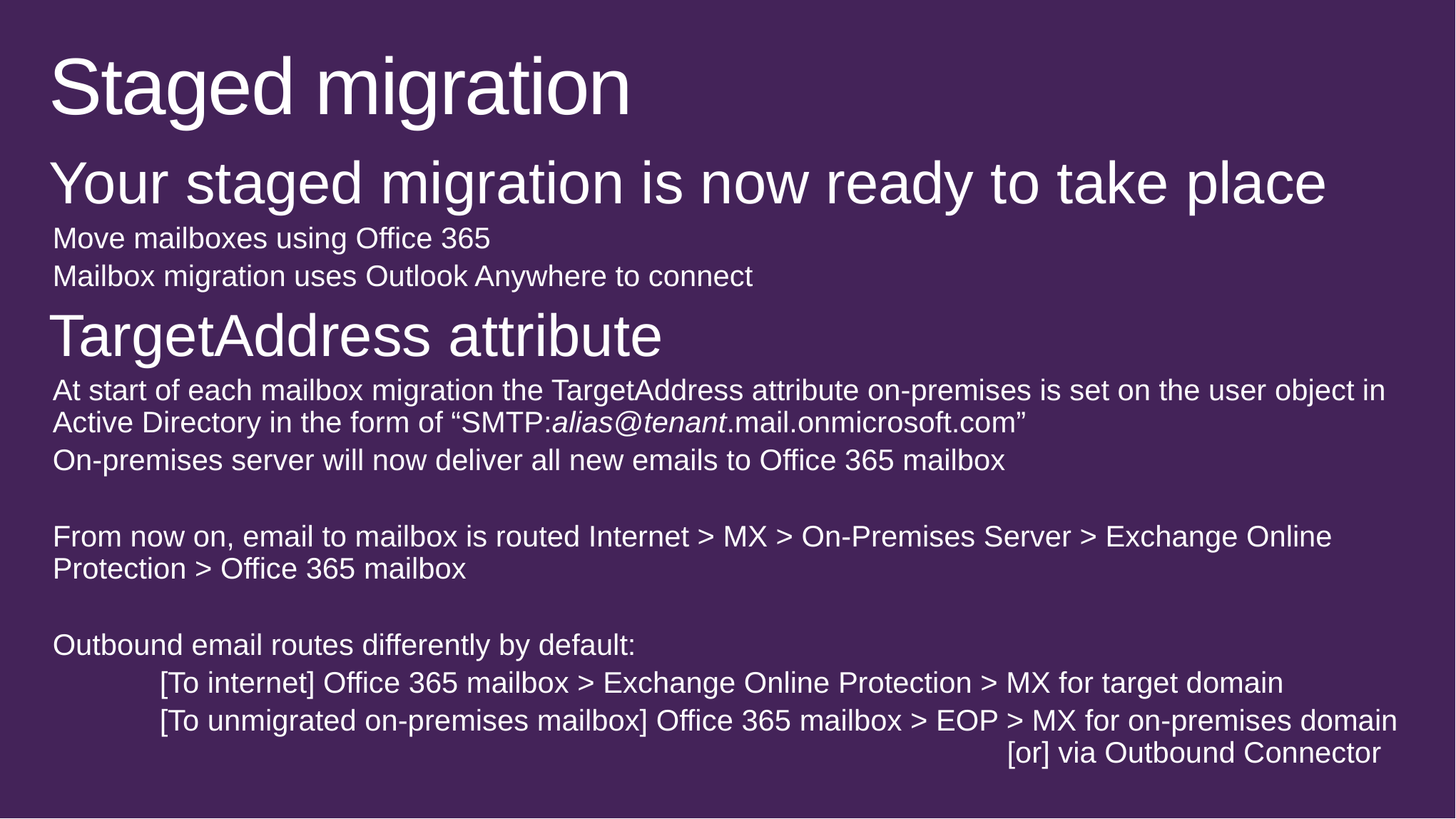

# Staged migration
Your staged migration is now ready to take place
Move mailboxes using Office 365
Mailbox migration uses Outlook Anywhere to connect
TargetAddress attribute
At start of each mailbox migration the TargetAddress attribute on-premises is set on the user object in Active Directory in the form of “SMTP:alias@tenant.mail.onmicrosoft.com”
On-premises server will now deliver all new emails to Office 365 mailbox

From now on, email to mailbox is routed Internet > MX > On-Premises Server > Exchange Online Protection > Office 365 mailbox

Outbound email routes differently by default:
	[To internet] Office 365 mailbox > Exchange Online Protection > MX for target domain
	[To unmigrated on-premises mailbox] Office 365 mailbox > EOP > MX for on-premises domain
								            [or] via Outbound Connector